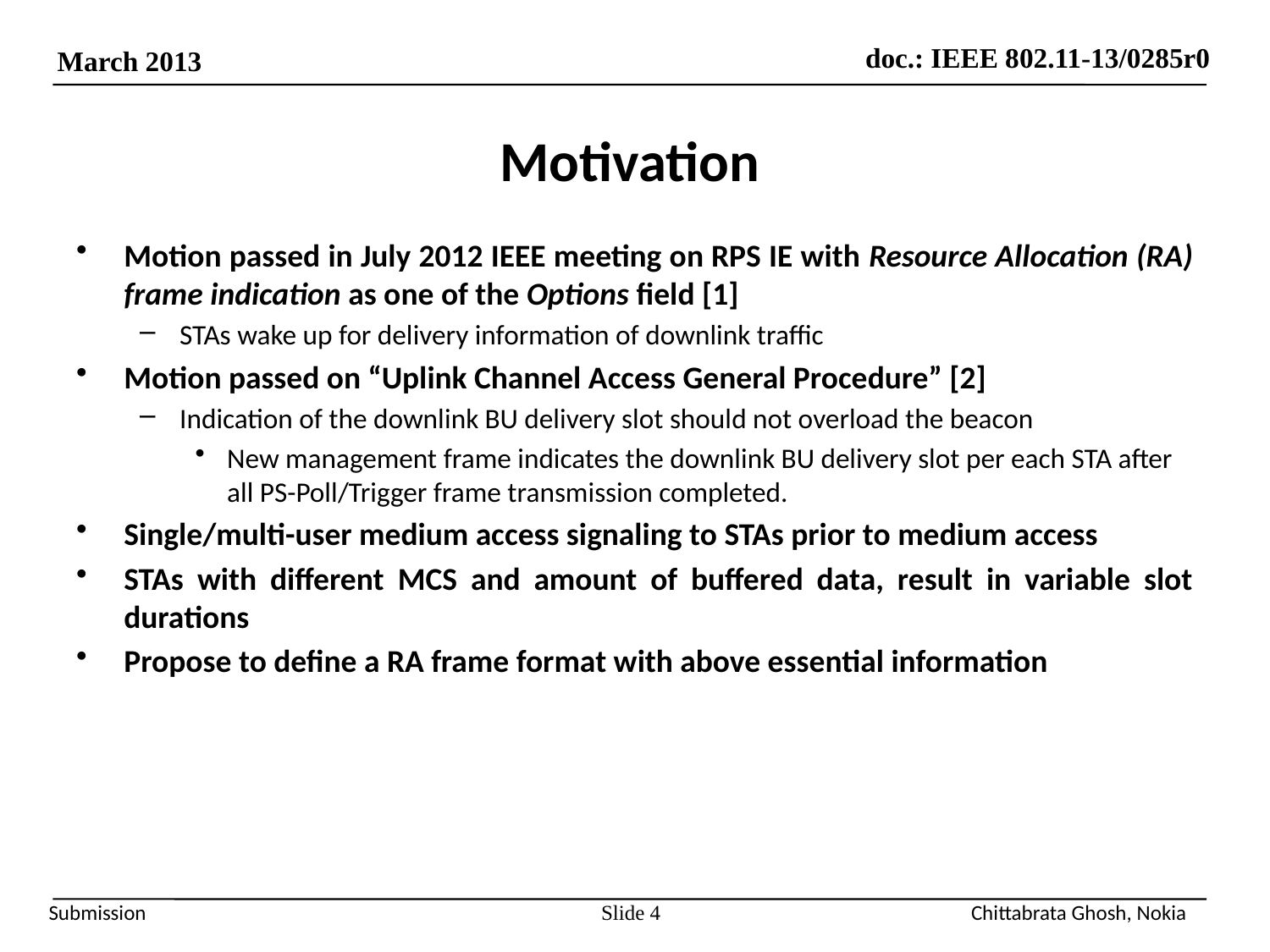

# Motivation
Motion passed in July 2012 IEEE meeting on RPS IE with Resource Allocation (RA) frame indication as one of the Options field [1]
STAs wake up for delivery information of downlink traffic
Motion passed on “Uplink Channel Access General Procedure” [2]
Indication of the downlink BU delivery slot should not overload the beacon
New management frame indicates the downlink BU delivery slot per each STA after all PS-Poll/Trigger frame transmission completed.
Single/multi-user medium access signaling to STAs prior to medium access
STAs with different MCS and amount of buffered data, result in variable slot durations
Propose to define a RA frame format with above essential information

Slide 4
Chittabrata Ghosh, Nokia